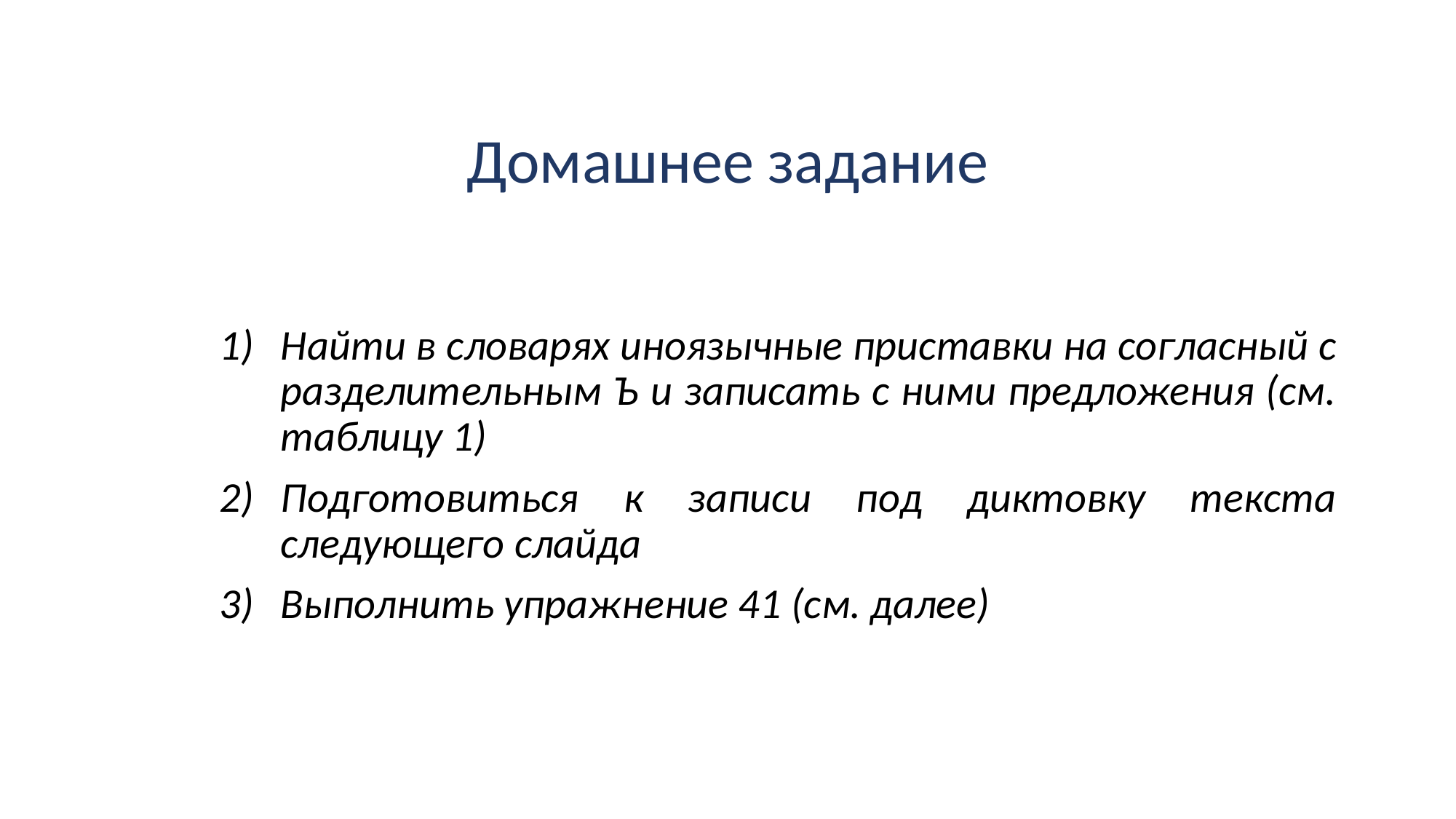

# Домашнее задание
Найти в словарях иноязычные приставки на согласный с разделительным Ъ и записать с ними предложения (см. таблицу 1)
Подготовиться к записи под диктовку текста следующего слайда
Выполнить упражнение 41 (см. далее)